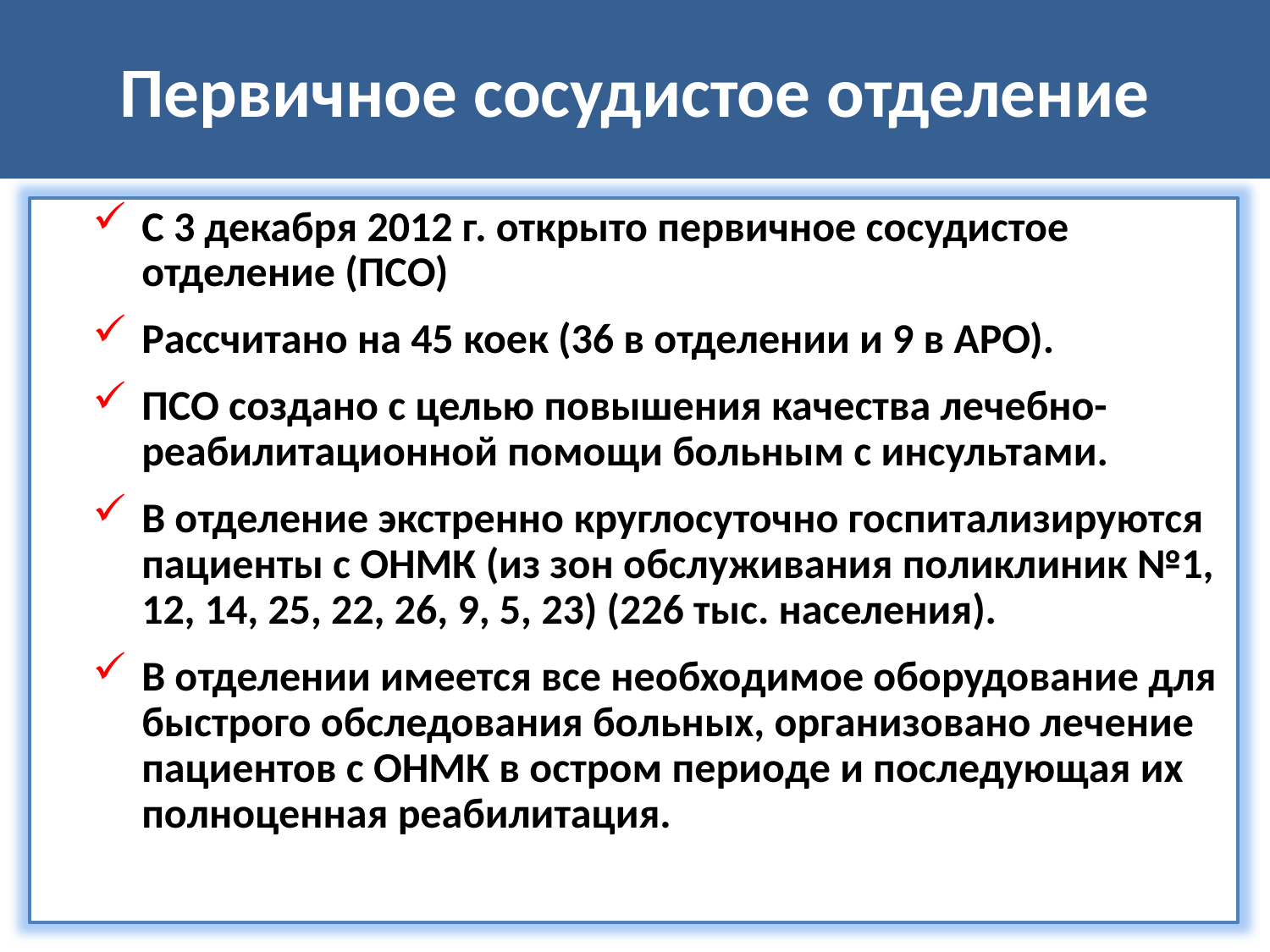

# Первичное сосудистое отделение
С 3 декабря 2012 г. открыто первичное сосудистое отделение (ПСО)
Рассчитано на 45 коек (36 в отделении и 9 в АРО).
ПСО создано с целью повышения качества лечебно- реабилитационной помощи больным с инсультами.
В отделение экстренно круглосуточно госпитализируются пациенты с ОНМК (из зон обслуживания поликлиник №1, 12, 14, 25, 22, 26, 9, 5, 23) (226 тыс. населения).
В отделении имеется все необходимое оборудование для быстрого обследования больных, организовано лечение пациентов с ОНМК в остром периоде и последующая их полноценная реабилитация.